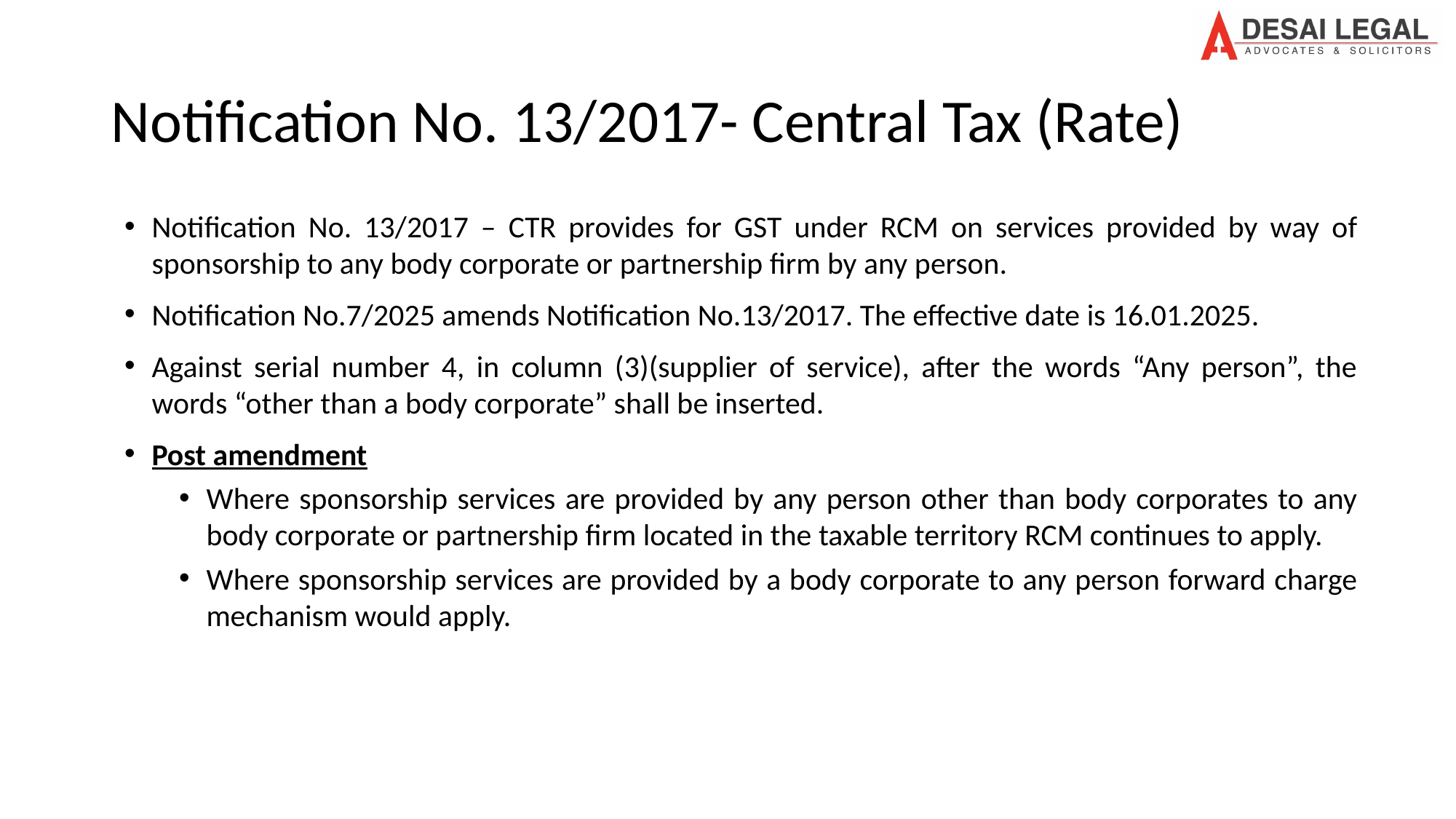

# Notification No. 13/2017- Central Tax (Rate)
Notification No. 13/2017 – CTR provides for GST under RCM on services provided by way of sponsorship to any body corporate or partnership firm by any person.
Notification No.7/2025 amends Notification No.13/2017. The effective date is 16.01.2025.
Against serial number 4, in column (3)(supplier of service), after the words “Any person”, the words “other than a body corporate” shall be inserted.
Post amendment
Where sponsorship services are provided by any person other than body corporates to any body corporate or partnership firm located in the taxable territory RCM continues to apply.
Where sponsorship services are provided by a body corporate to any person forward charge mechanism would apply.